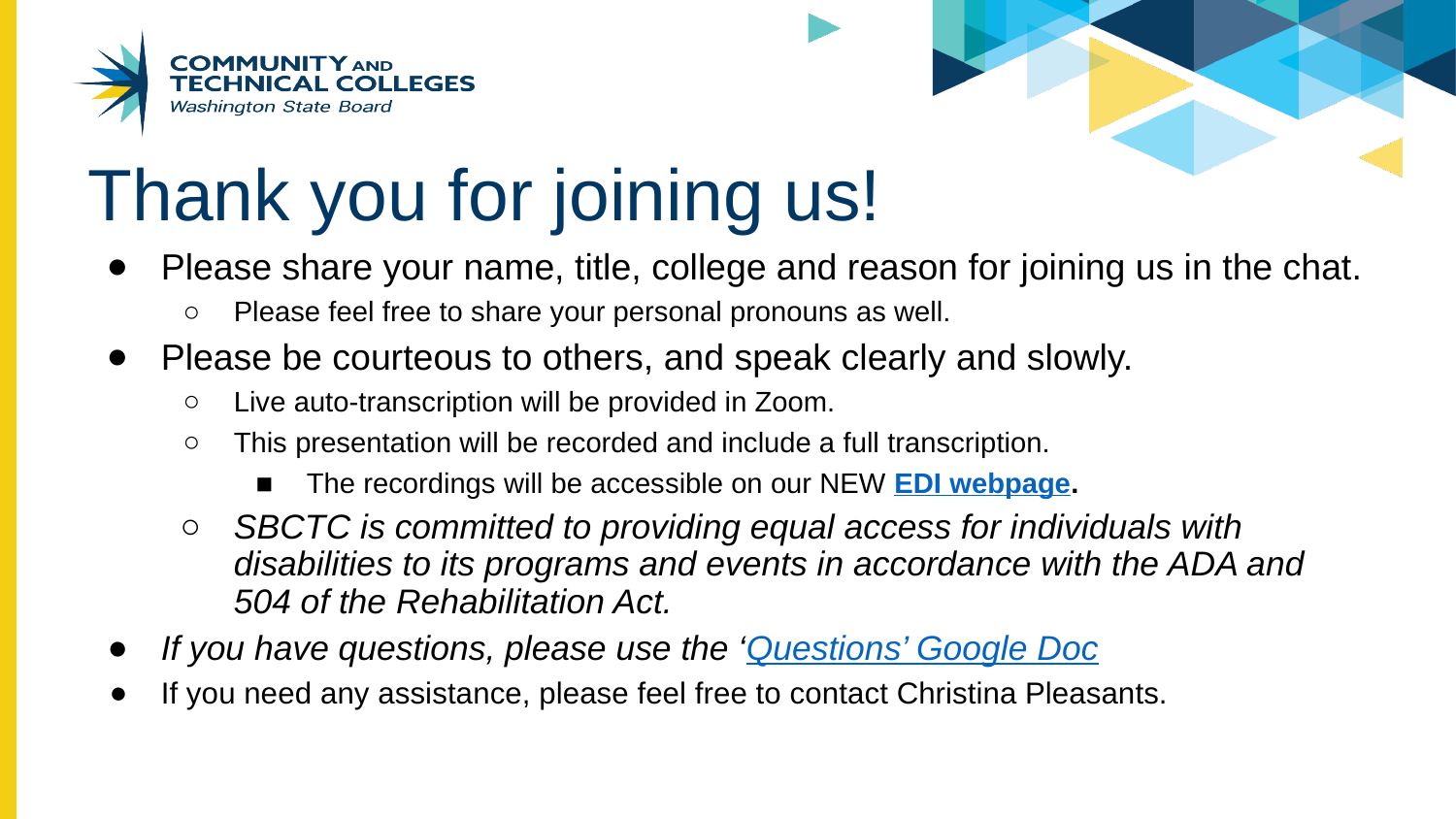

# Thank you for joining us!
Please share your name, title, college and reason for joining us in the chat.
Please feel free to share your personal pronouns as well.
Please be courteous to others, and speak clearly and slowly.
Live auto-transcription will be provided in Zoom.
This presentation will be recorded and include a full transcription.
The recordings will be accessible on our NEW EDI webpage.
SBCTC is committed to providing equal access for individuals with disabilities to its programs and events in accordance with the ADA and 504 of the Rehabilitation Act.
If you have questions, please use the ‘Questions’ Google Doc
If you need any assistance, please feel free to contact Christina Pleasants.